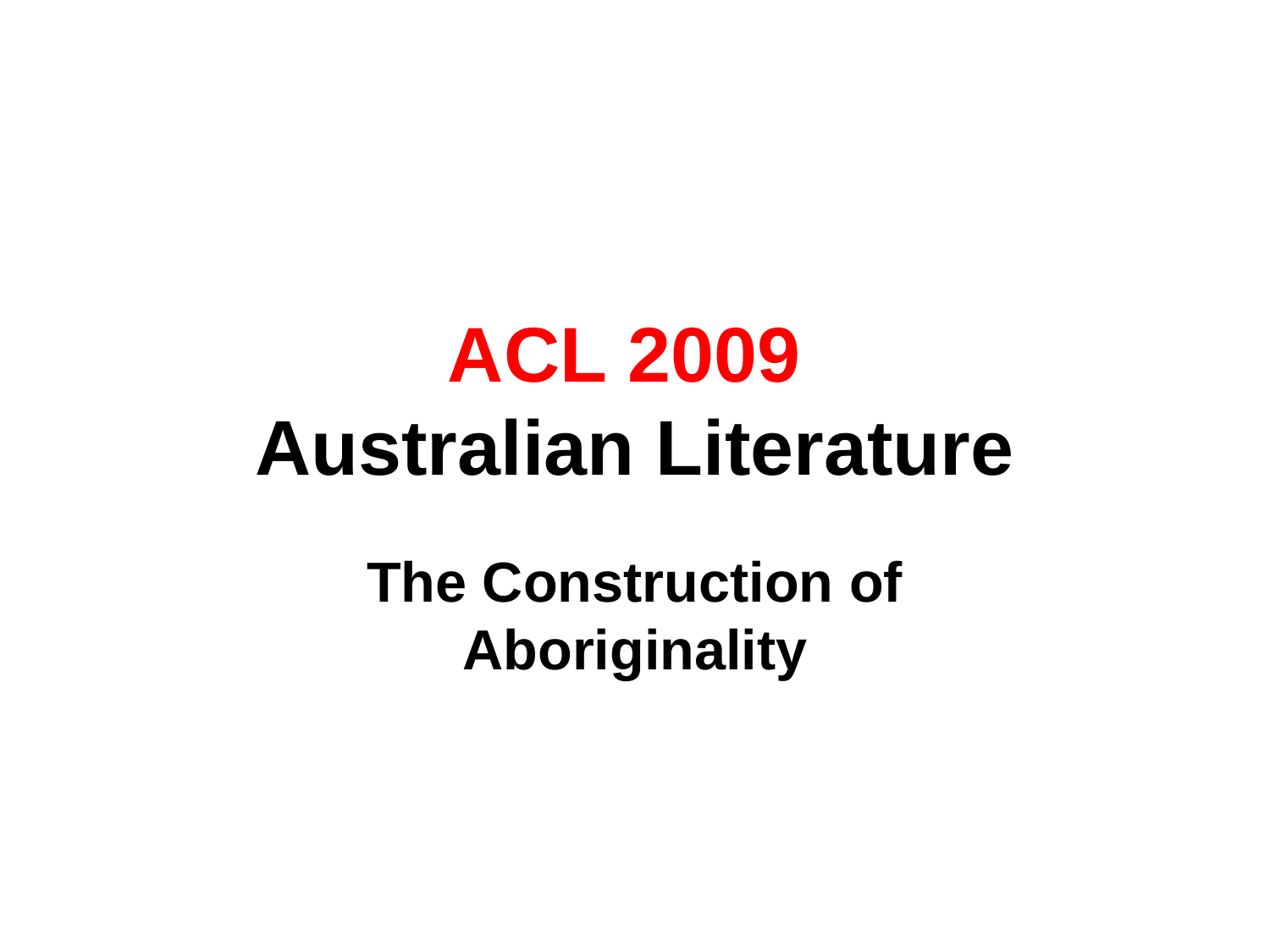

# ACL 2009 Australian Literature
The Construction of Aboriginality